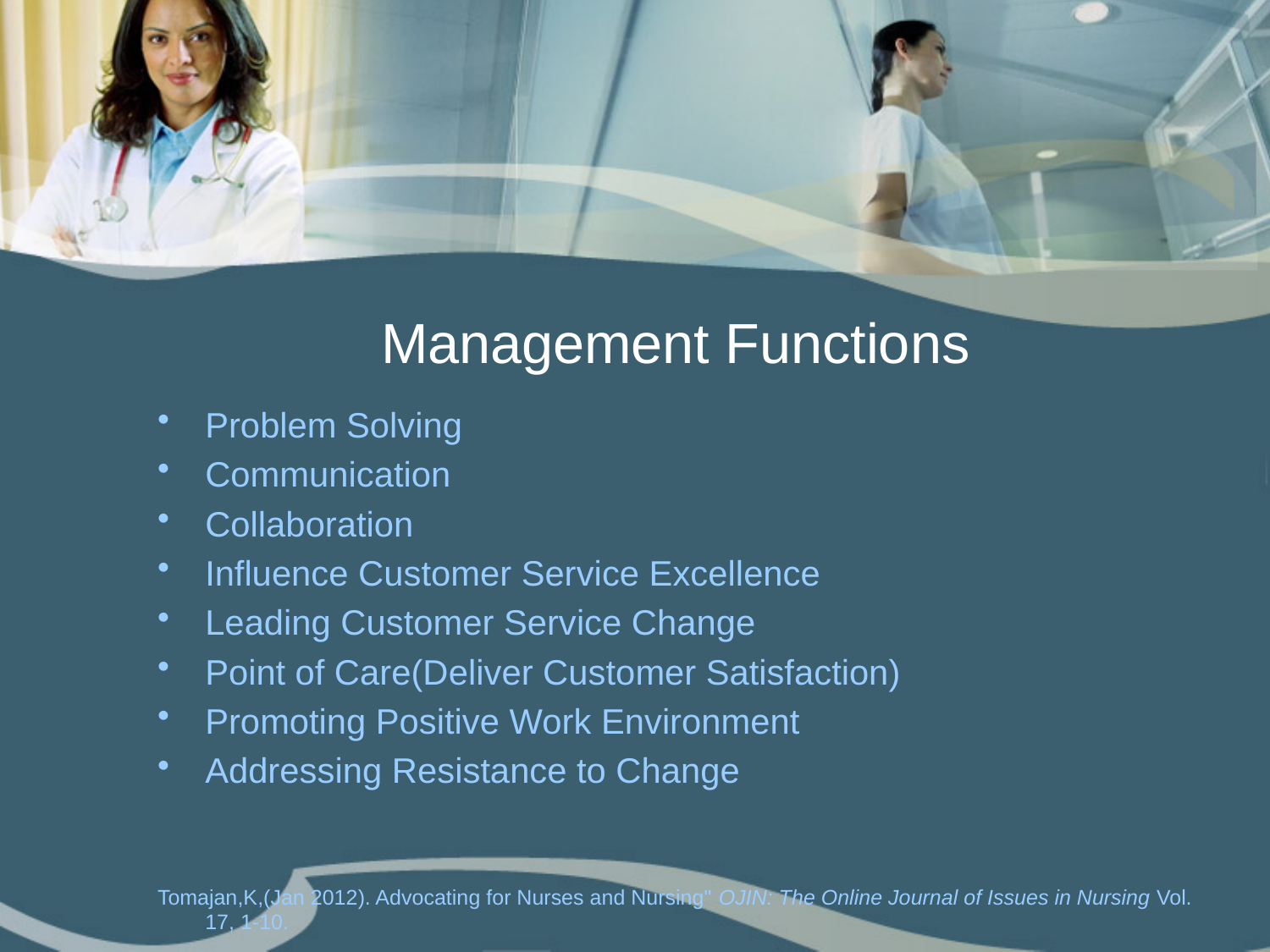

# Management Functions
Problem Solving
Communication
Collaboration
Influence Customer Service Excellence
Leading Customer Service Change
Point of Care(Deliver Customer Satisfaction)
Promoting Positive Work Environment
Addressing Resistance to Change

Tomajan,K,(Jan 2012). Advocating for Nurses and Nursing" OJIN: The Online Journal of Issues in Nursing Vol. 17, 1-10.